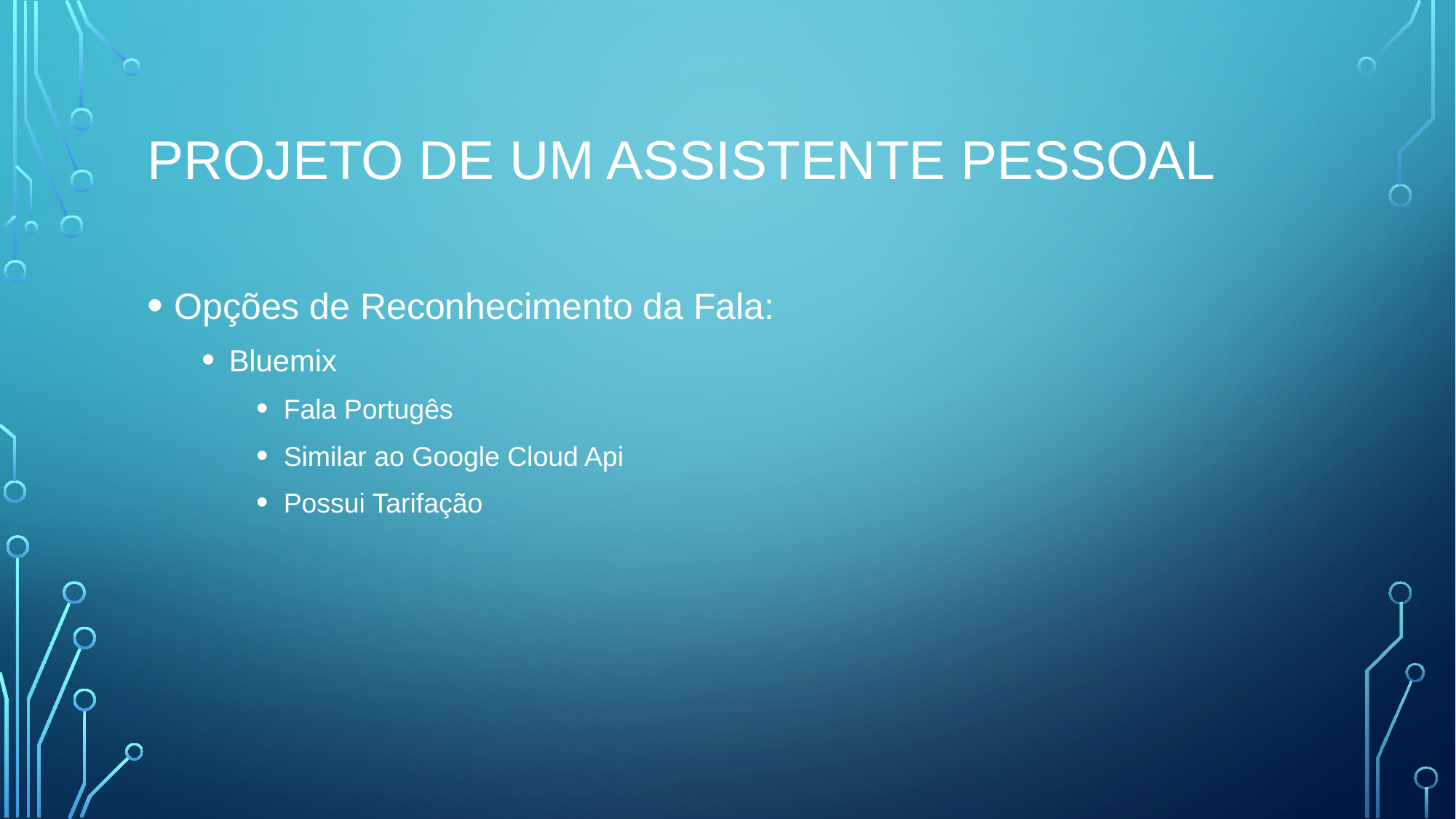

# Projeto de um assistente pessoal
Opções de Reconhecimento da Fala:
Bluemix
Fala Portugês
Similar ao Google Cloud Api
Possui Tarifação